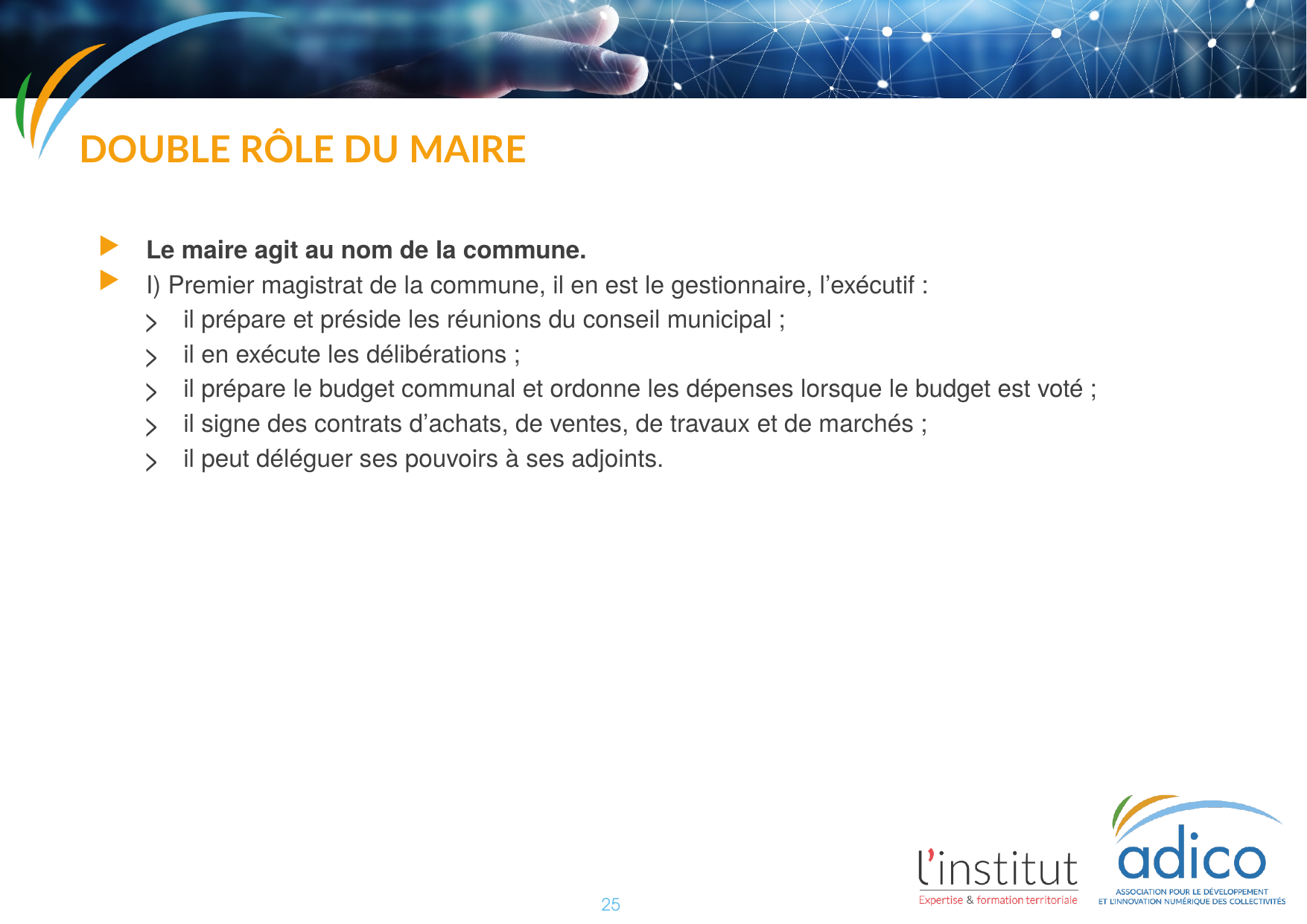

# Double rôle du maire
Le maire agit au nom de la commune.
I) Premier magistrat de la commune, il en est le gestionnaire, l’exécutif :
il prépare et préside les réunions du conseil municipal ;
il en exécute les délibérations ;
il prépare le budget communal et ordonne les dépenses lorsque le budget est voté ;
il signe des contrats d’achats, de ventes, de travaux et de marchés ;
il peut déléguer ses pouvoirs à ses adjoints.